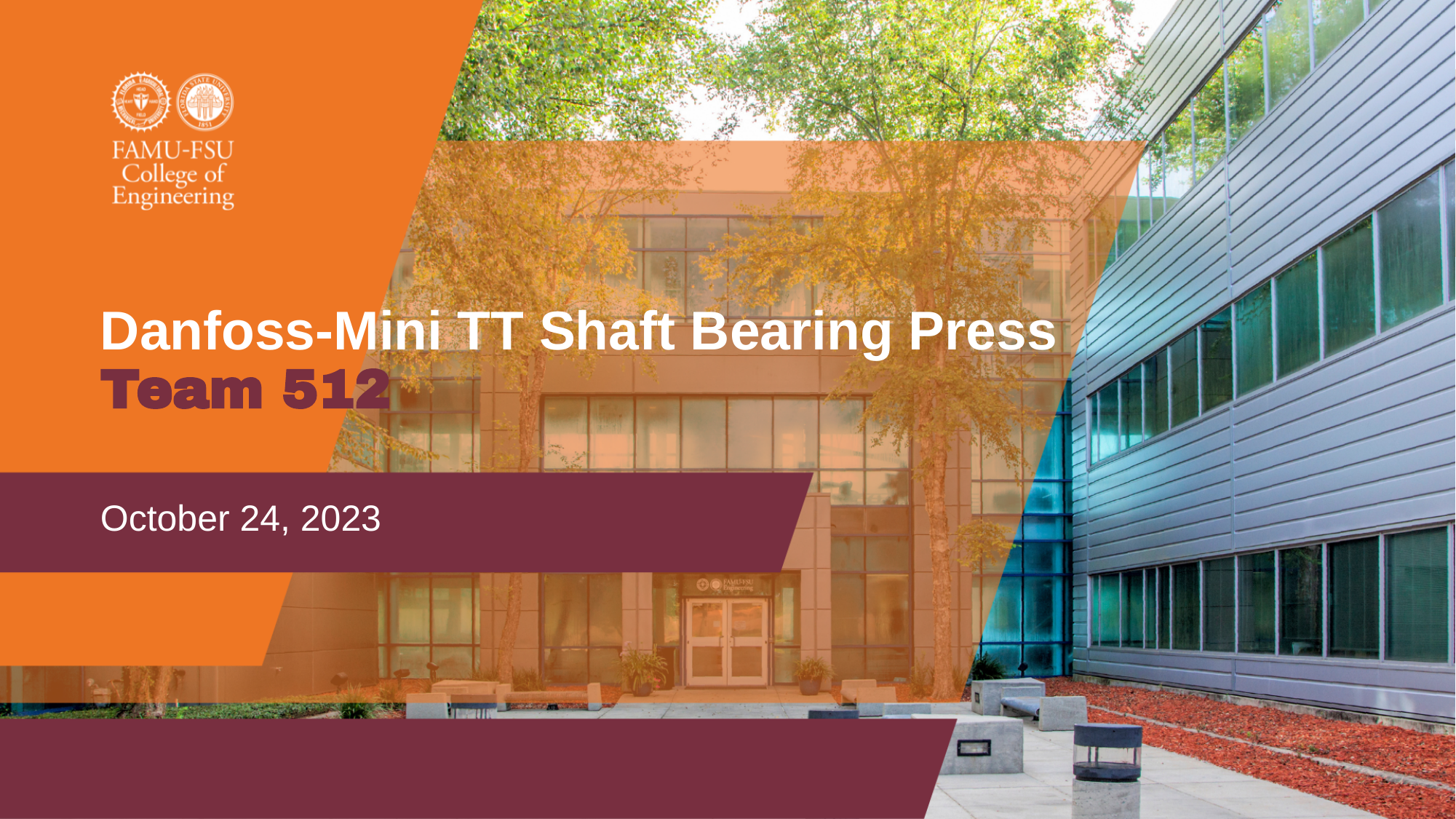

# Danfoss-Mini TT Shaft Bearing Press
Team 512
October 24, 2023